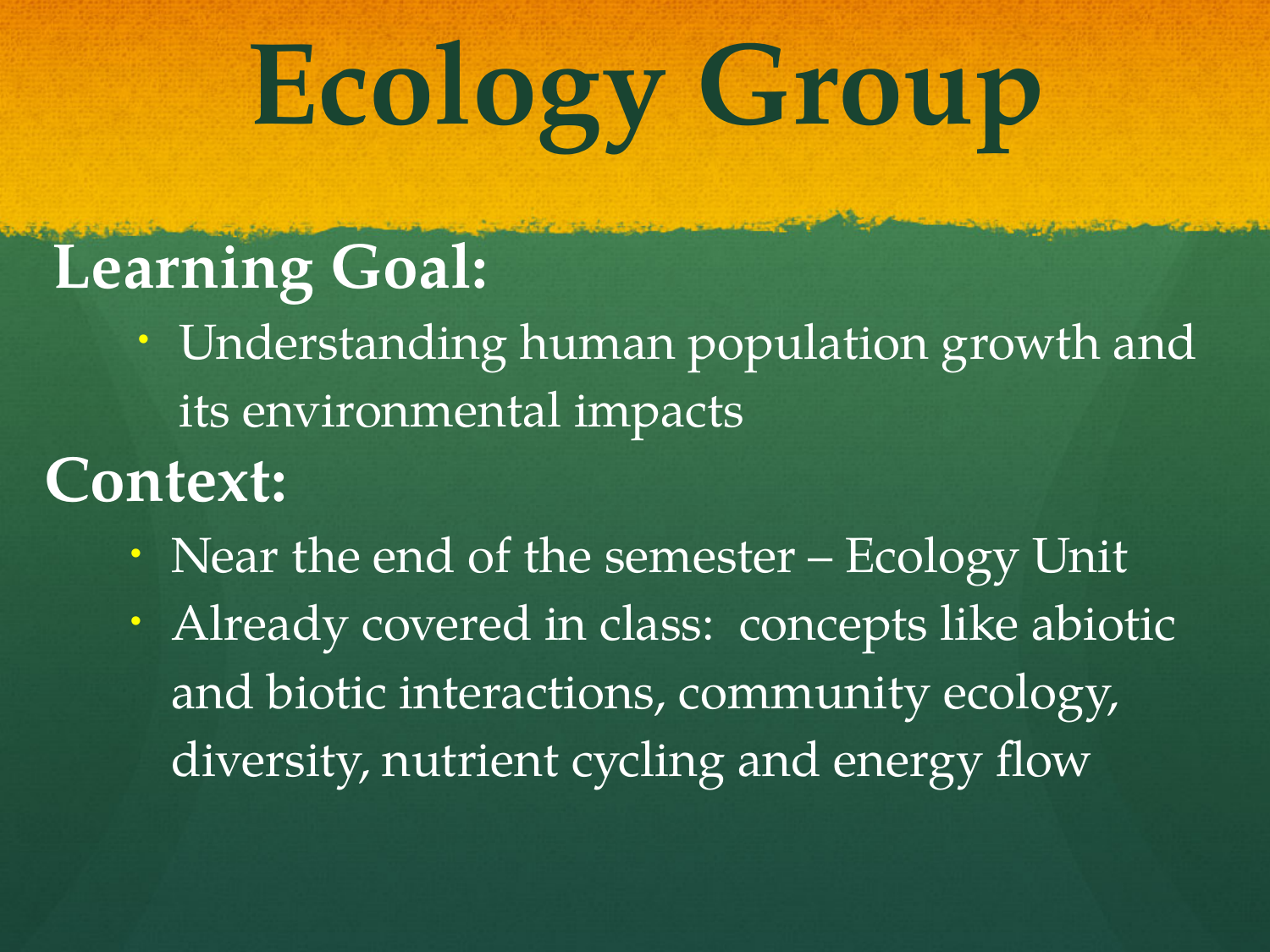

Ecology Group
Learning Goal:
Understanding human population growth and its environmental impacts
Context:
Near the end of the semester – Ecology Unit
Already covered in class:  concepts like abiotic and biotic interactions, community ecology, diversity, nutrient cycling and energy flow